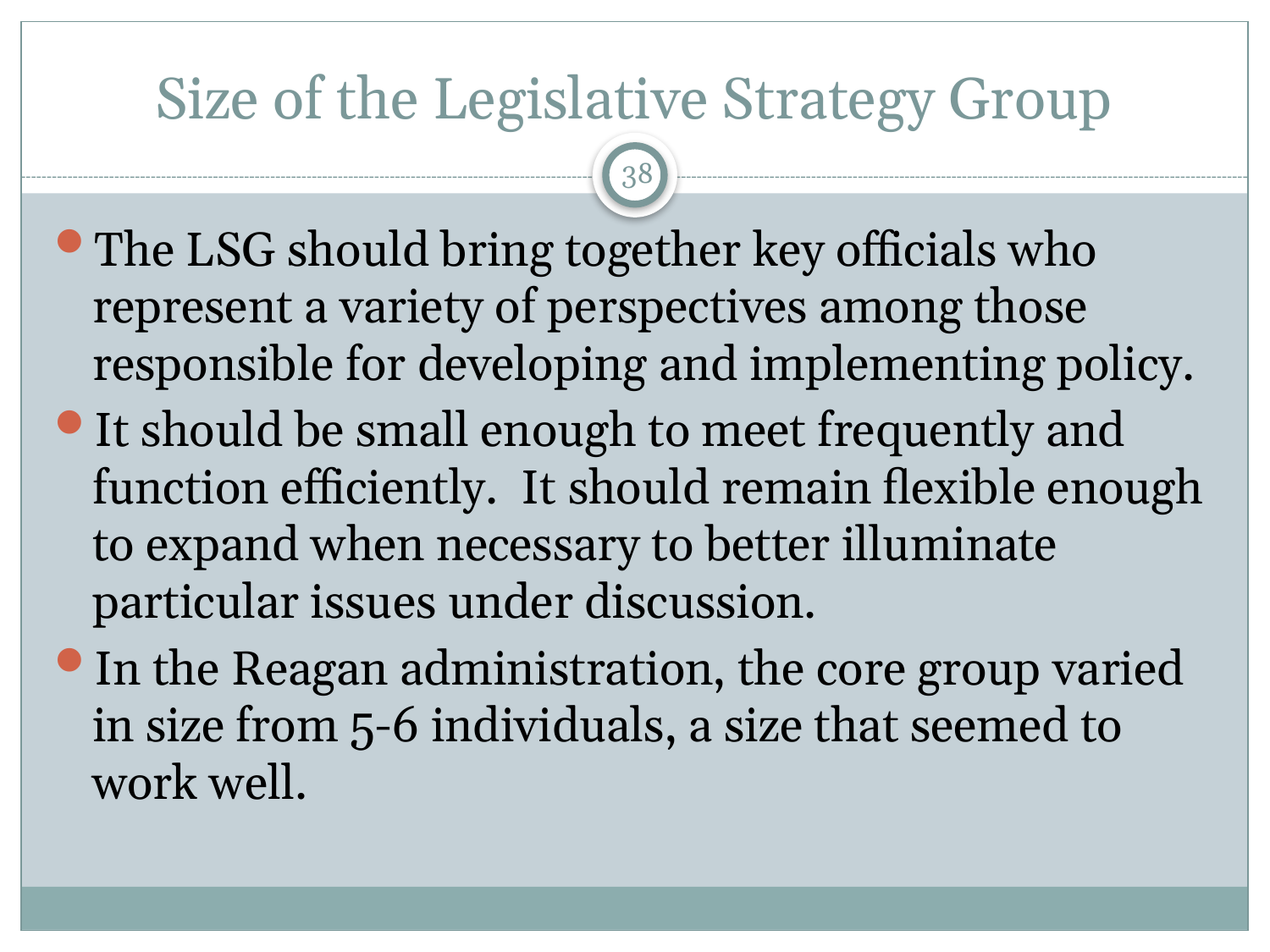

# Size of the Legislative Strategy Group
38
The LSG should bring together key officials who represent a variety of perspectives among those responsible for developing and implementing policy.
It should be small enough to meet frequently and function efficiently.  It should remain flexible enough to expand when necessary to better illuminate particular issues under discussion.
In the Reagan administration, the core group varied in size from 5-6 individuals, a size that seemed to work well.